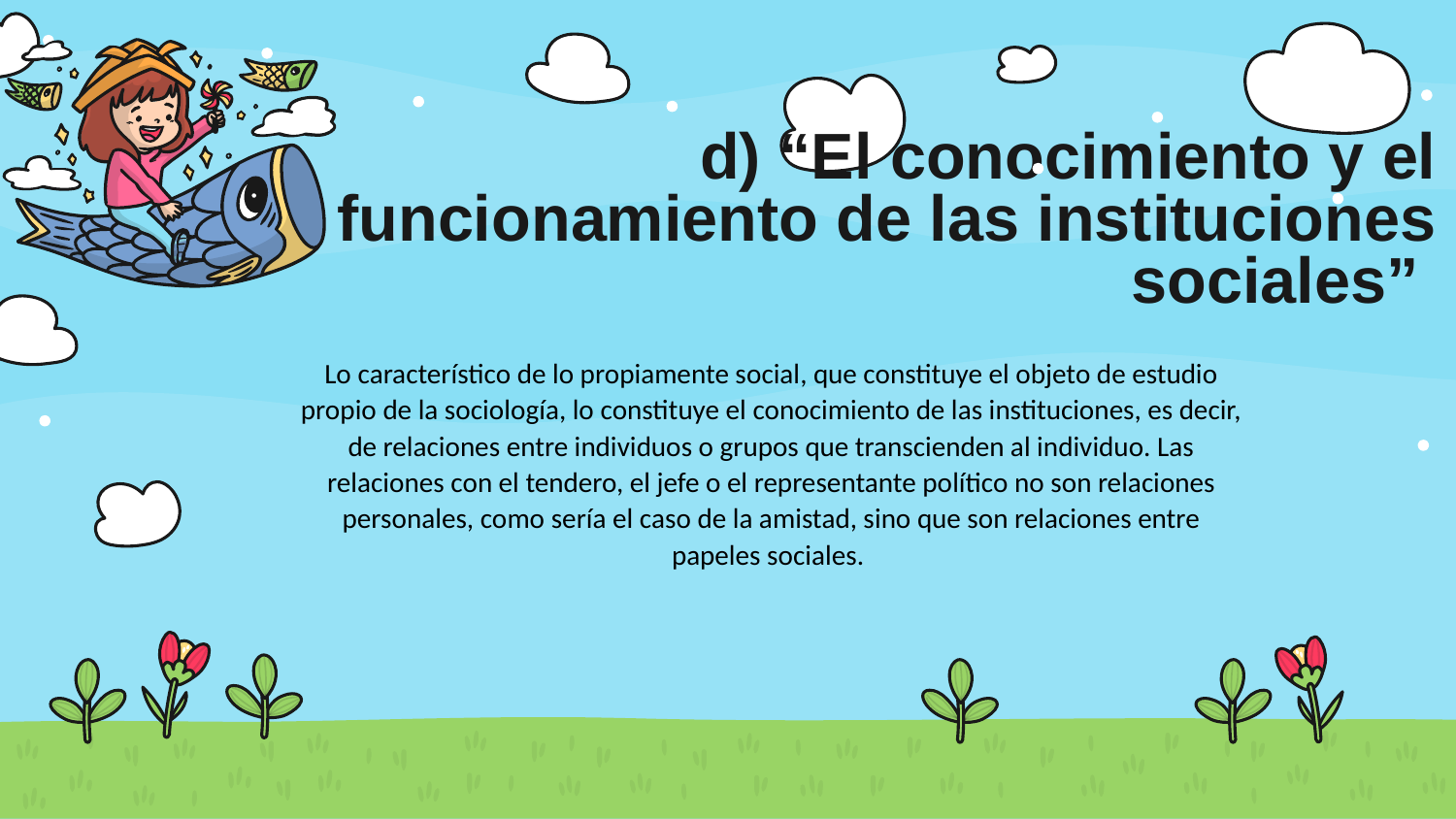

# d) “El conocimiento y el funcionamiento de las instituciones sociales”

Lo característico de lo propiamente social, que constituye el objeto de estudio propio de la sociología, lo constituye el conocimiento de las instituciones, es decir, de relaciones entre individuos o grupos que transcienden al individuo. Las relaciones con el tendero, el jefe o el representante político no son relaciones personales, como sería el caso de la amistad, sino que son relaciones entre papeles sociales.